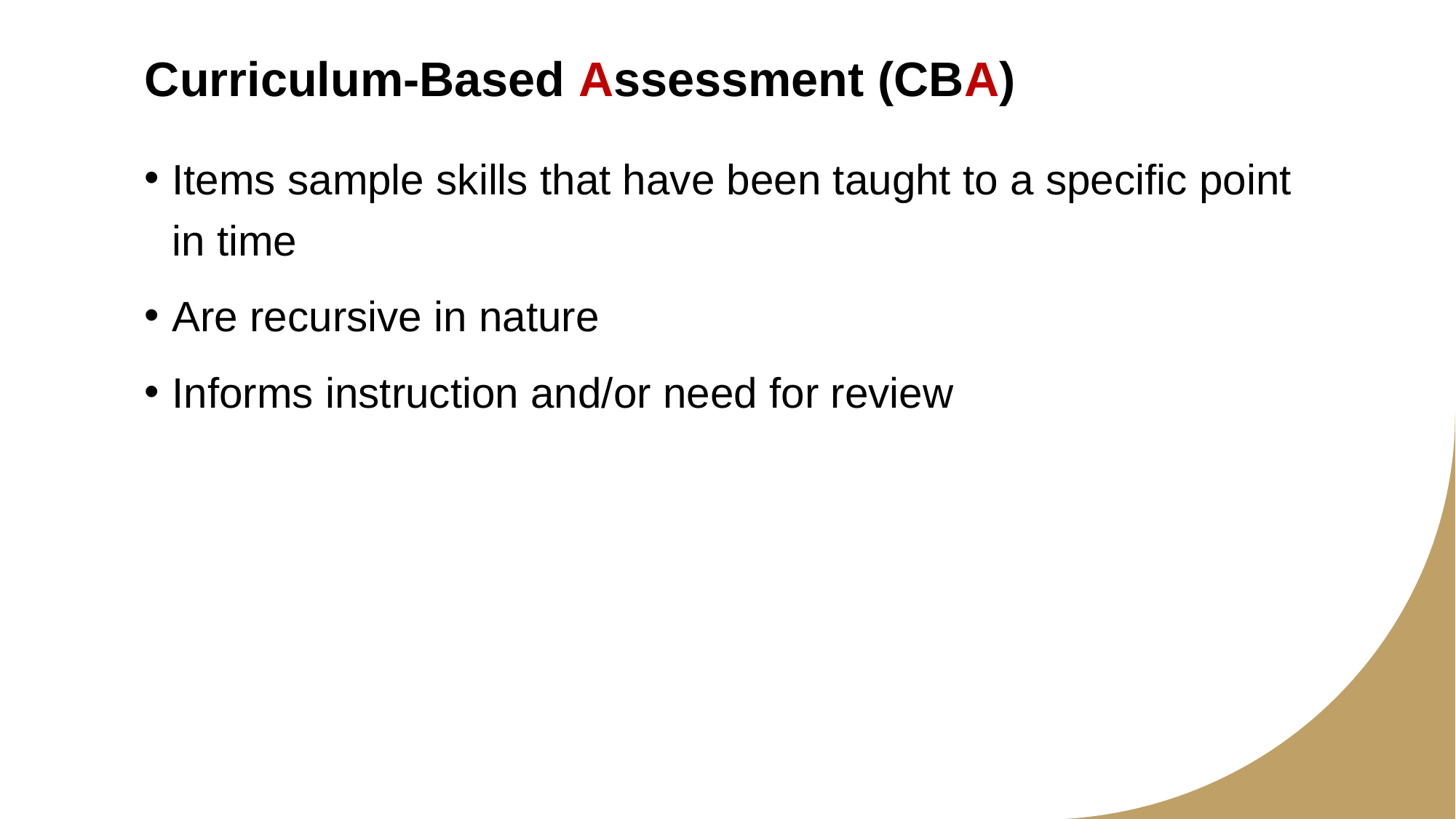

# Curriculum-Based Assessment (CBA)
Items sample skills that have been taught to a specific point in time
Are recursive in nature
Informs instruction and/or need for review